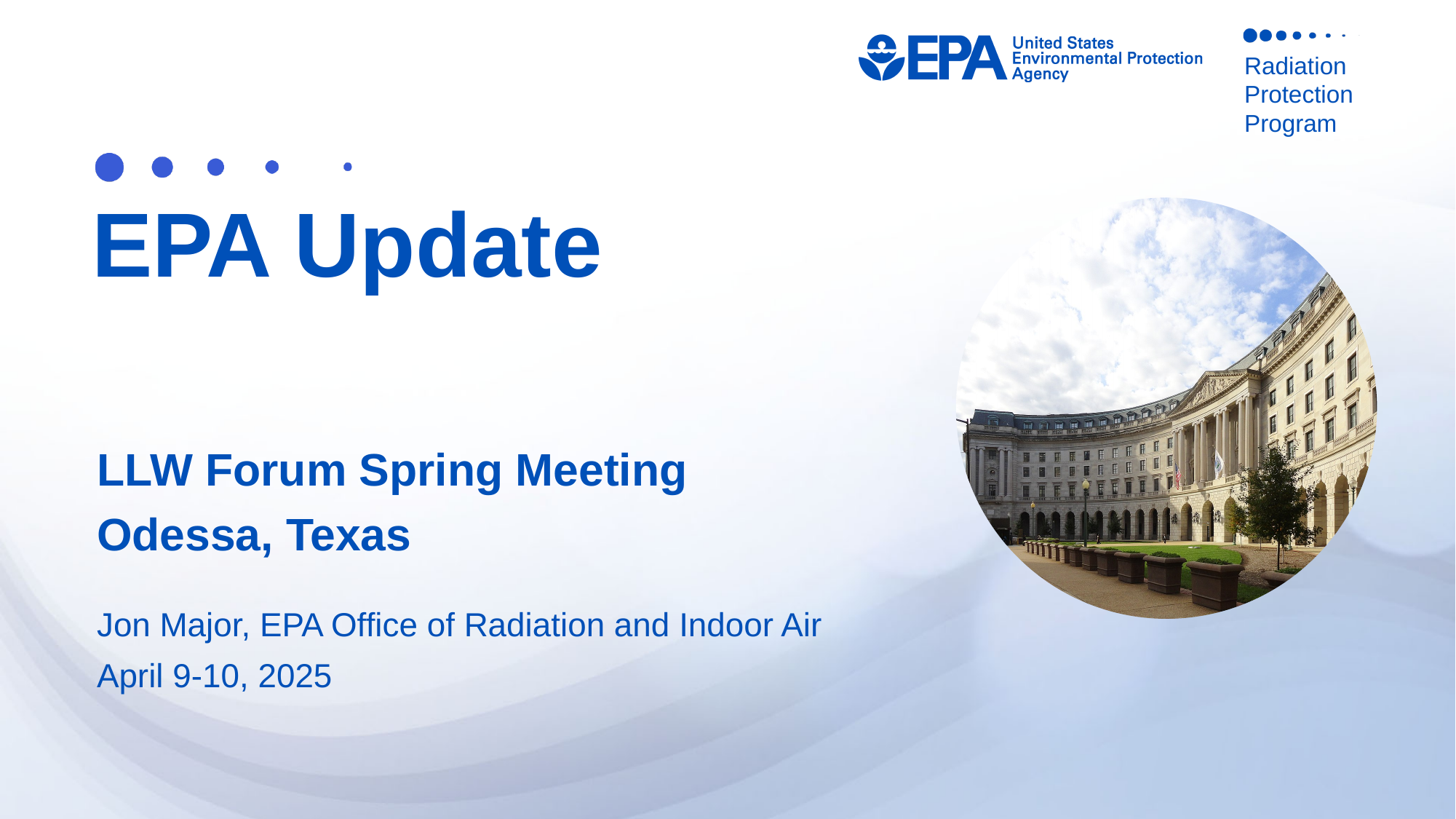

# EPA Update

LLW Forum Spring Meeting
Odessa, Texas
Jon Major, EPA Office of Radiation and Indoor Air
April 9-10, 2025